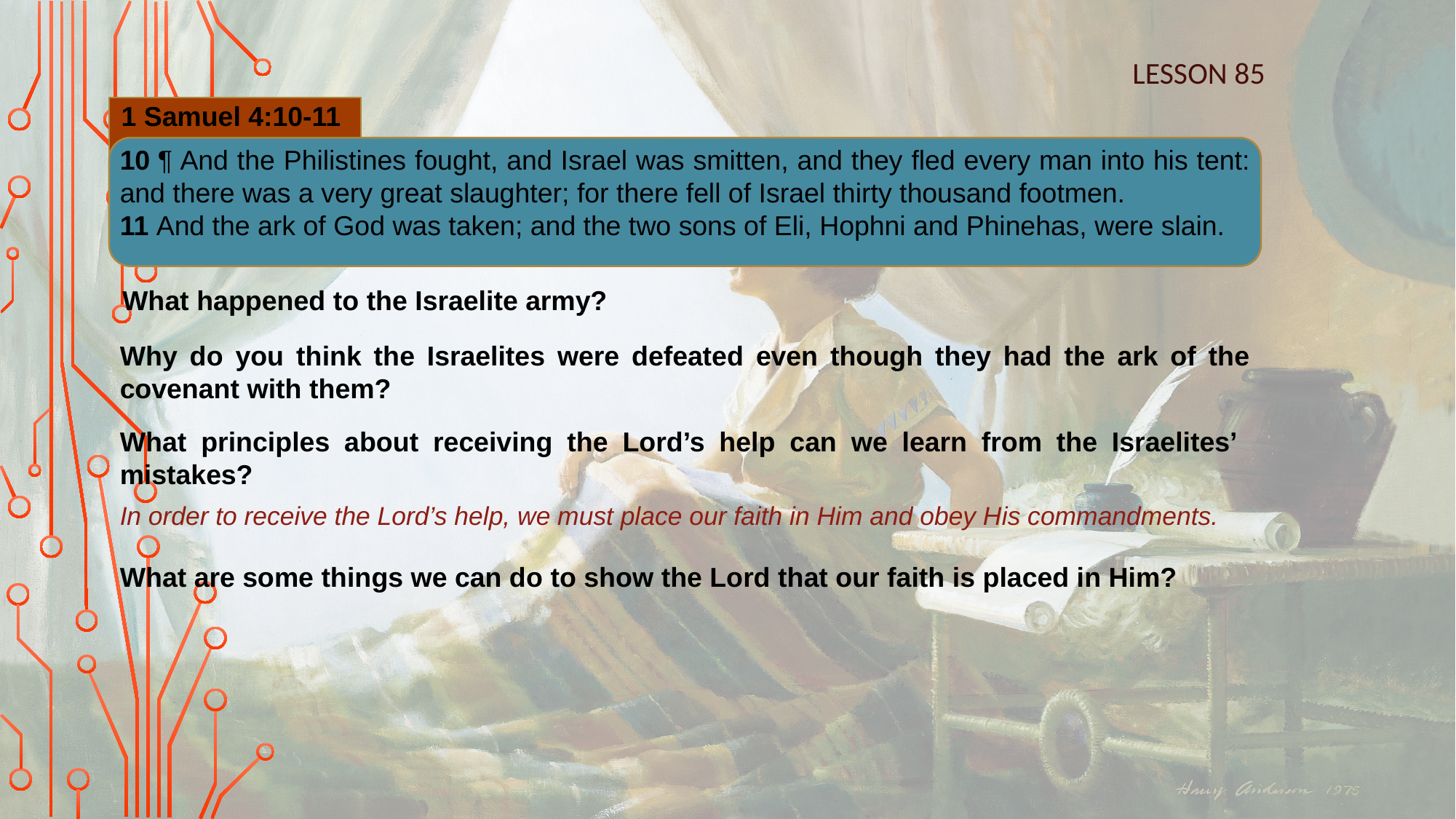

LESSON 85
1 Samuel 4:10-11

10 ¶ And the Philistines fought, and Israel was smitten, and they fled every man into his tent: and there was a very great slaughter; for there fell of Israel thirty thousand footmen.
11 And the ark of God was taken; and the two sons of Eli, Hophni and Phinehas, were slain.
What happened to the Israelite army?
Why do you think the Israelites were defeated even though they had the ark of the covenant with them?
What principles about receiving the Lord’s help can we learn from the Israelites’ mistakes?
In order to receive the Lord’s help, we must place our faith in Him and obey His commandments.
What are some things we can do to show the Lord that our faith is placed in Him?